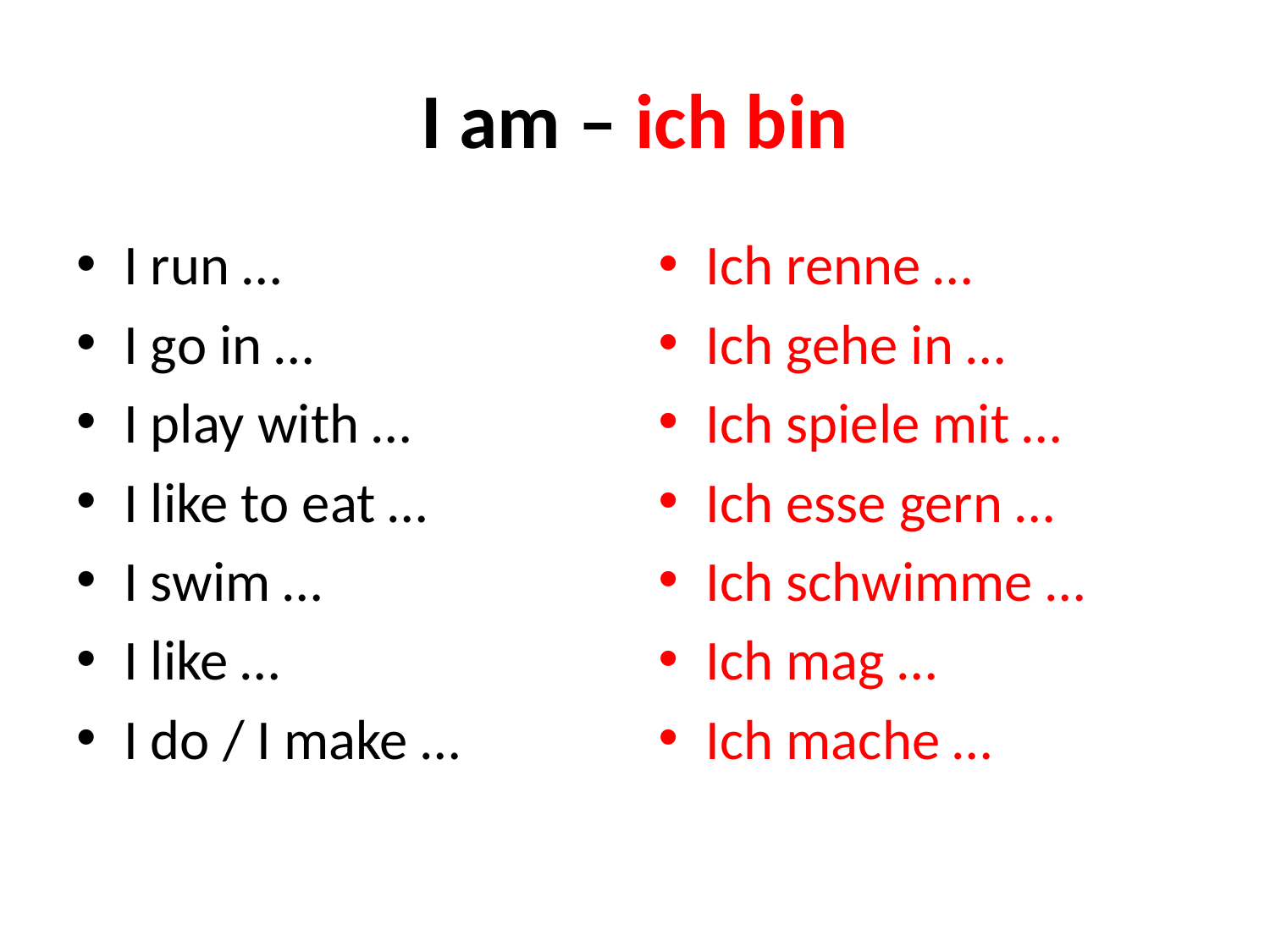

# I am – ich bin
I run …
I go in …
I play with …
I like to eat …
I swim …
I like …
I do / I make …
Ich renne …
Ich gehe in …
Ich spiele mit …
Ich esse gern …
Ich schwimme …
Ich mag …
Ich mache …